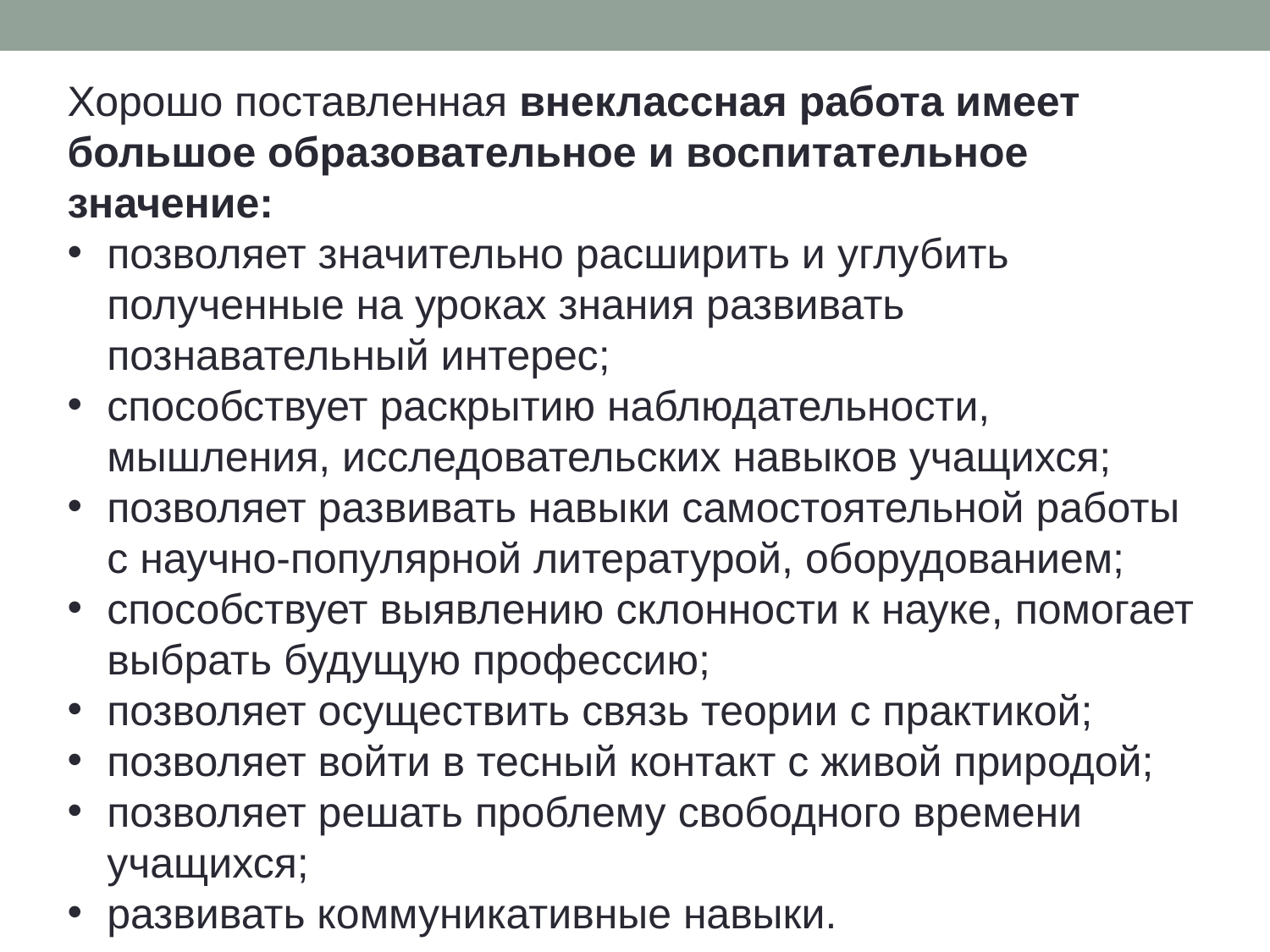

Хорошо поставленная внеклассная работа имеет большое образовательное и воспитательное значение:
позволяет значительно расширить и углубить полученные на уроках знания развивать познавательный интерес;
способствует раскрытию наблюдательности, мышления, исследовательских навыков учащихся;
позволяет развивать навыки самостоятельной работы с научно-популярной литературой, оборудованием;
способствует выявлению склонности к науке, помогает выбрать будущую профессию;
позволяет осуществить связь теории с практикой;
позволяет войти в тесный контакт с живой природой;
позволяет решать проблему свободного времени учащихся;
развивать коммуникативные навыки.